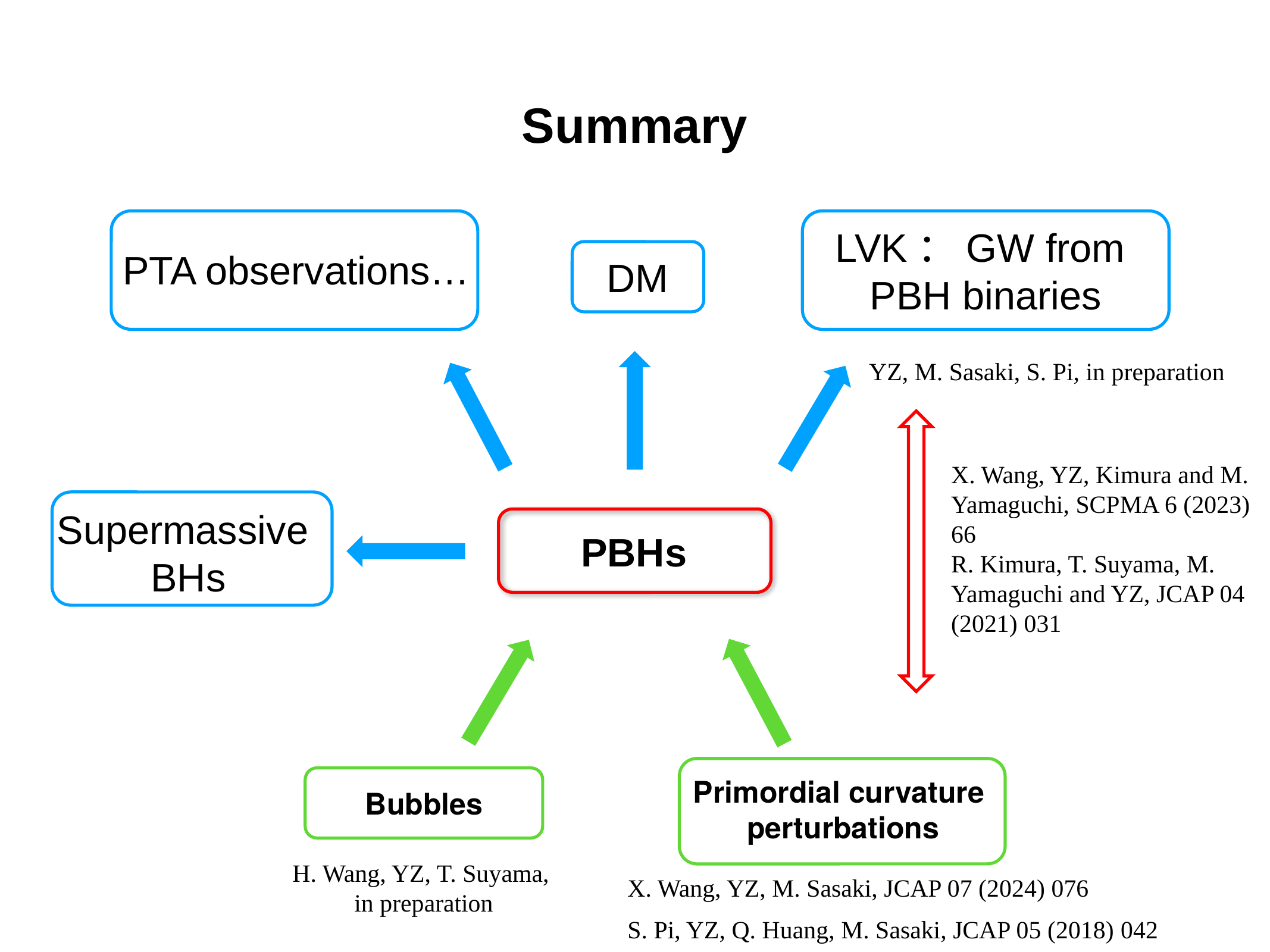

Summary

LVK：GW from
PBH binaries
PTA observations…

DM
YZ, M. Sasaki, S. Pi, in preparation

X. Wang, YZ, Kimura and M. Yamaguchi, SCPMA 6 (2023) 66
R. Kimura, T. Suyama, M. Yamaguchi and YZ, JCAP 04 (2021) 031

Supermassive
BHs

PBHs

Primordial curvature
perturbations
Bubbles
H. Wang, YZ, T. Suyama,
in preparation
X. Wang, YZ, M. Sasaki, JCAP 07 (2024) 076
S. Pi, YZ, Q. Huang, M. Sasaki, JCAP 05 (2018) 042